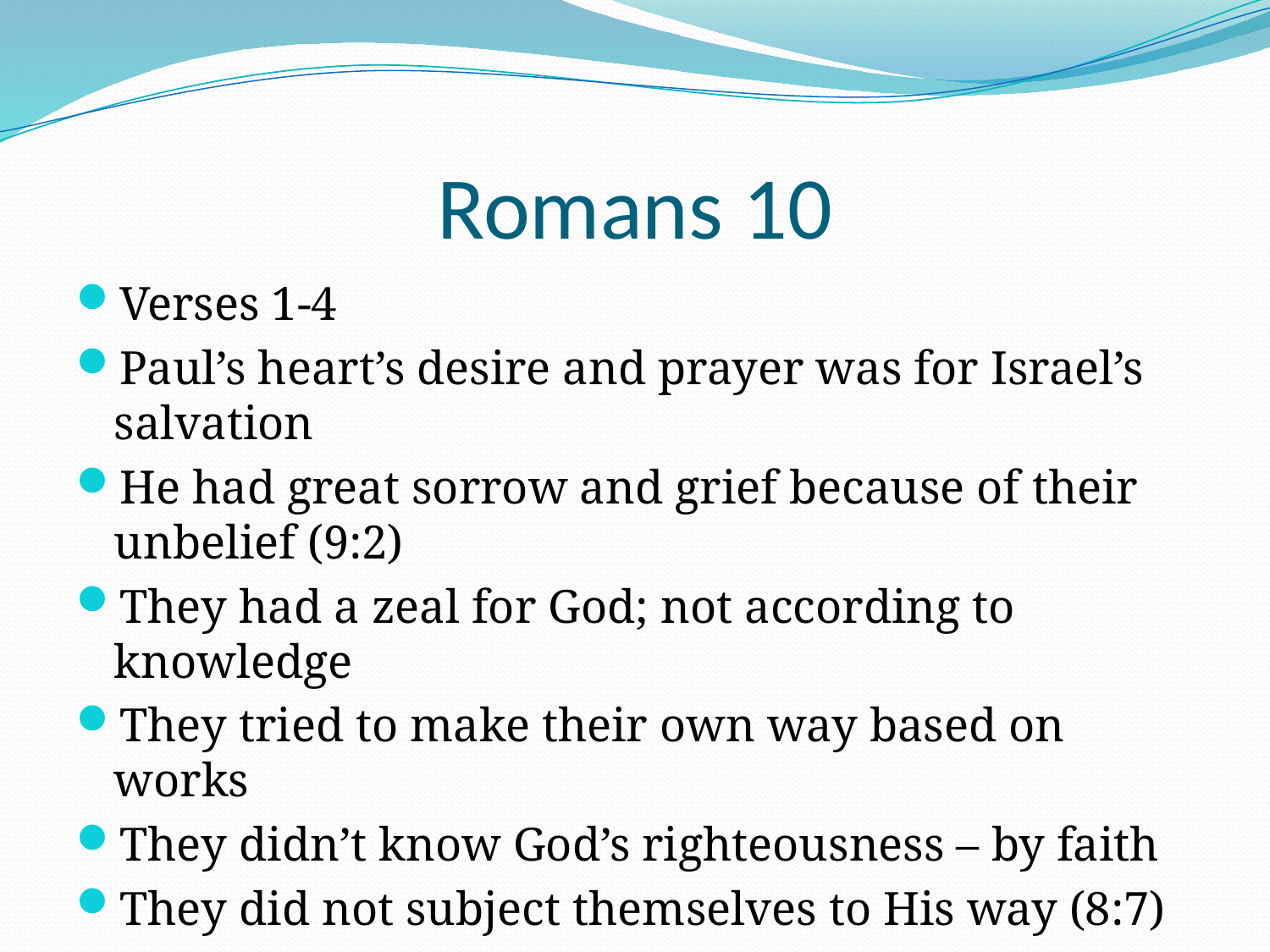

# Romans 10
Verses 1-4
Paul’s heart’s desire and prayer was for Israel’s salvation
He had great sorrow and grief because of their unbelief (9:2)
They had a zeal for God; not according to knowledge
They tried to make their own way based on works
They didn’t know God’s righteousness – by faith
They did not subject themselves to His way (8:7)